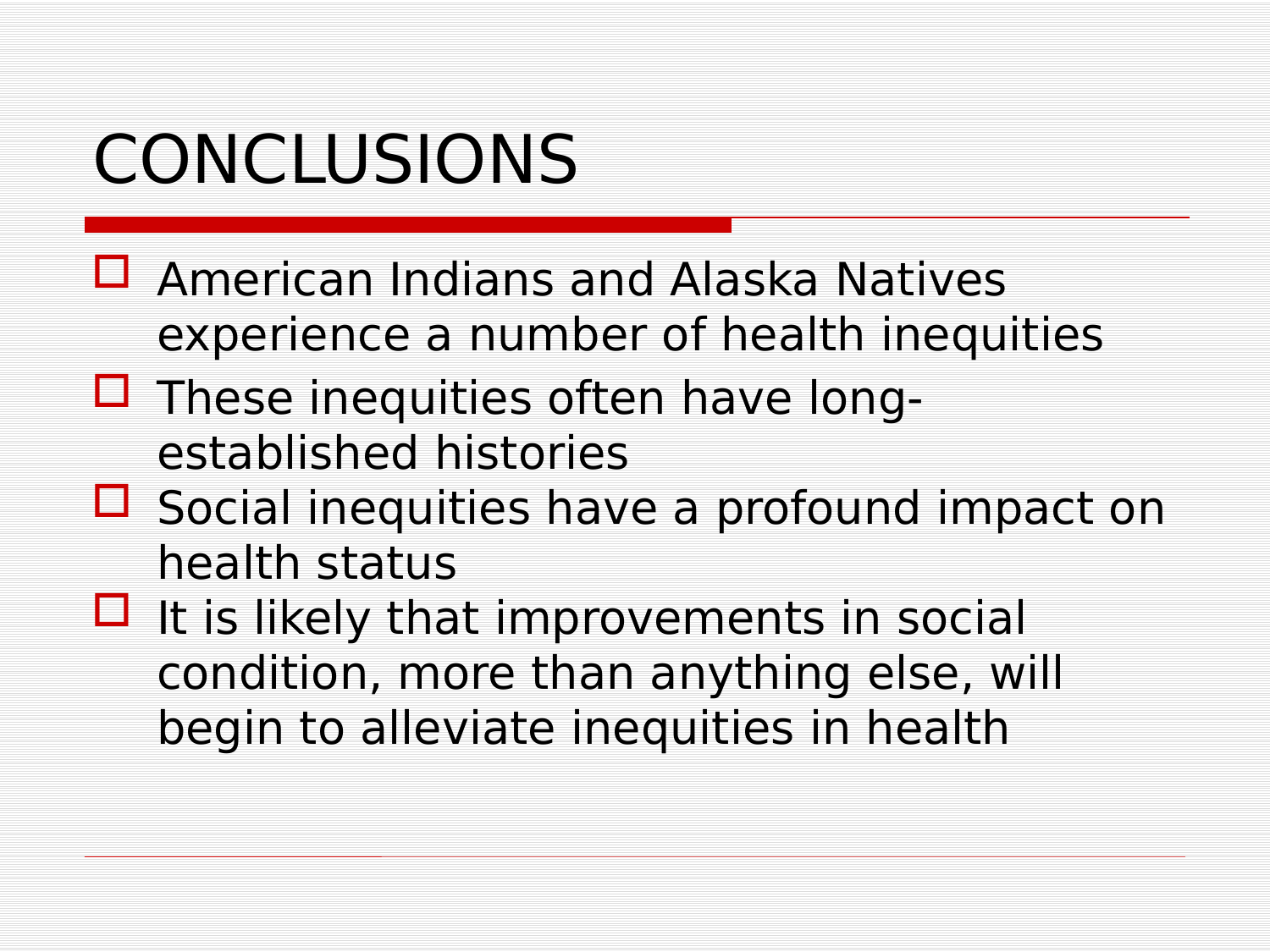

American Indians and Alaska Natives experience a number of health inequities
These inequities often have long-established histories
Social inequities have a profound impact on health status
It is likely that improvements in social condition, more than anything else, will begin to alleviate inequities in health
CONCLUSIONS